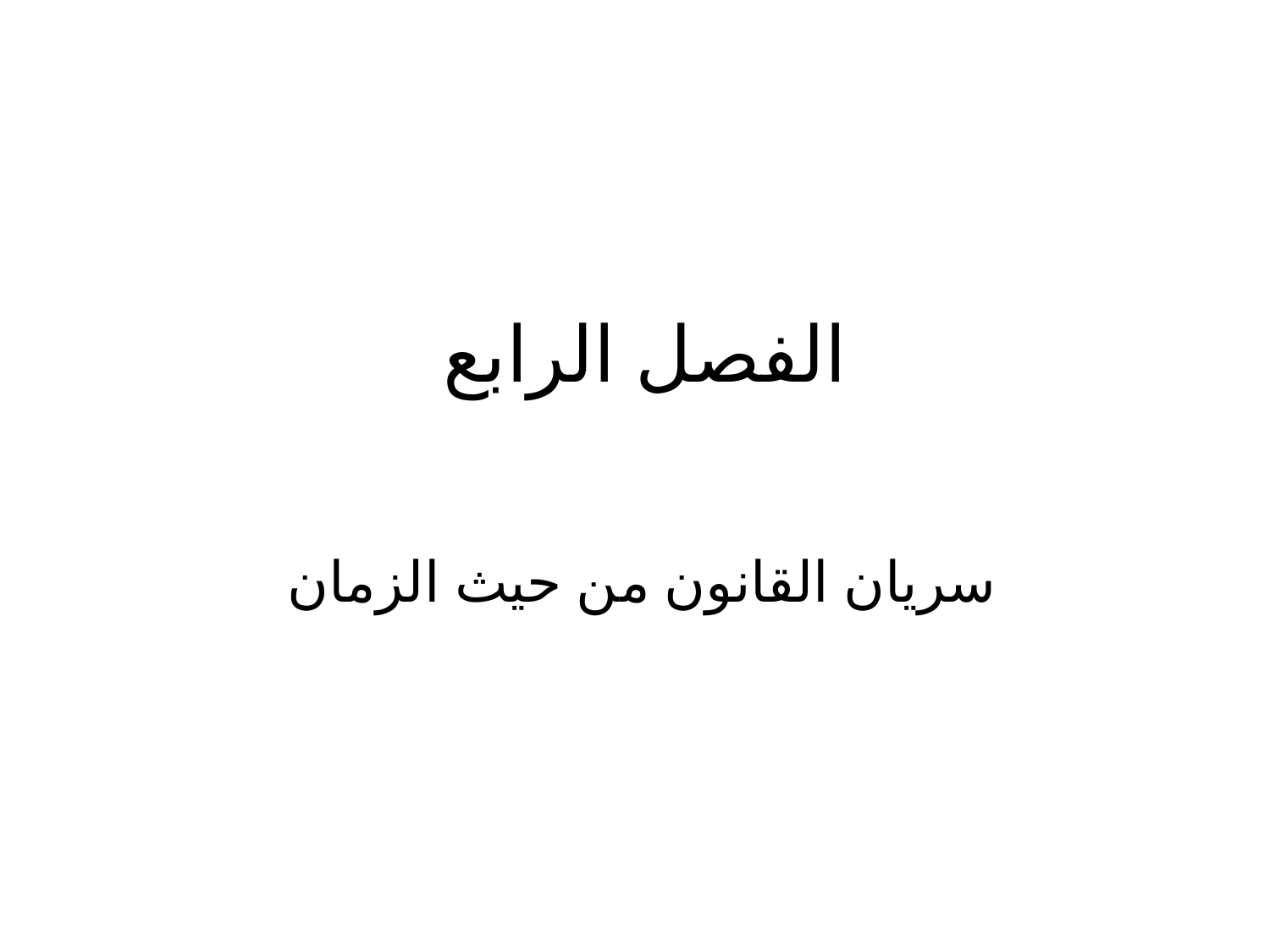

# الفصل الرابع
سريان القانون من حيث الزمان